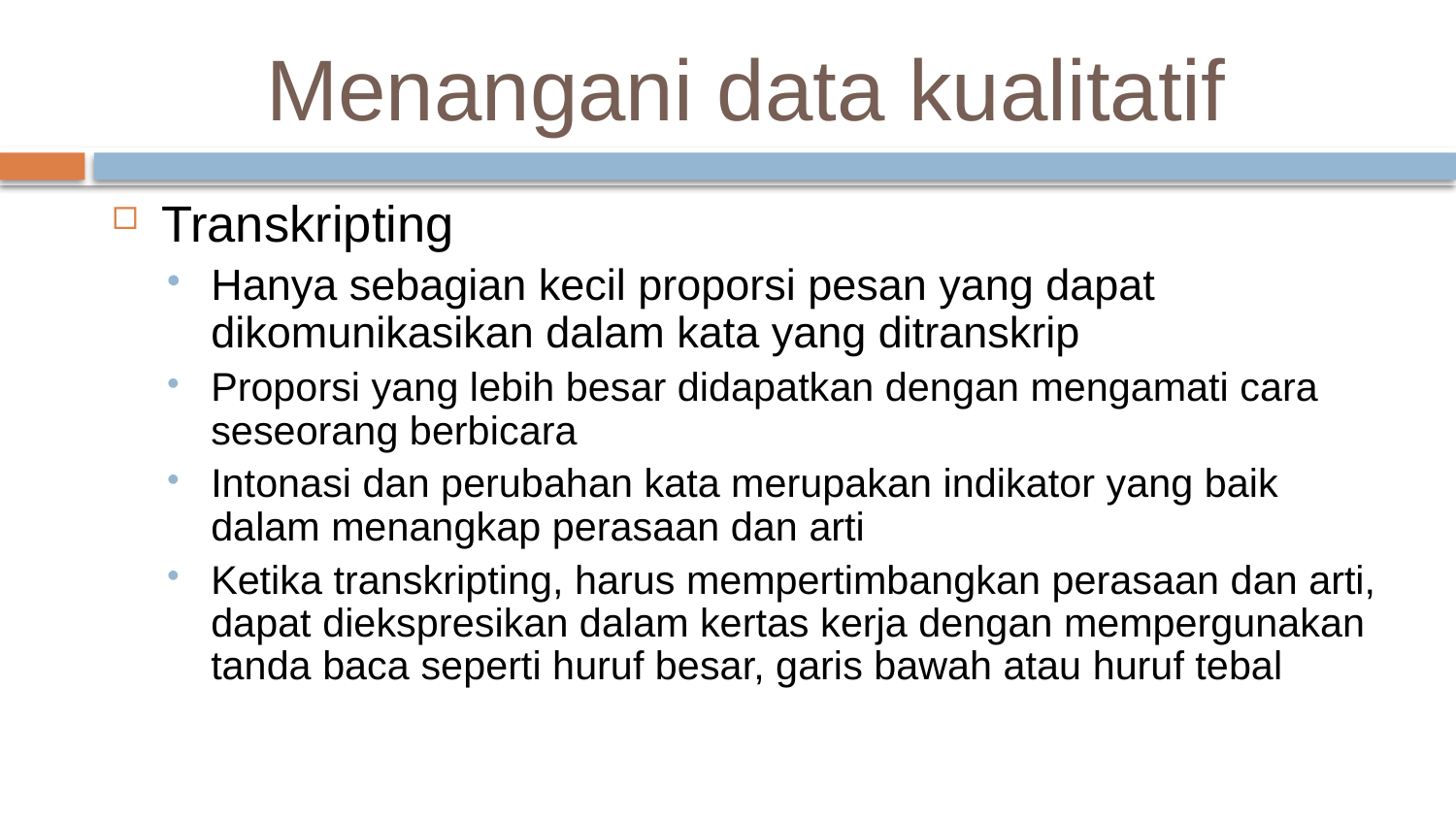

# Menangani data kualitatif
Transkripting
Hanya sebagian kecil proporsi pesan yang dapat dikomunikasikan dalam kata yang ditranskrip
Proporsi yang lebih besar didapatkan dengan mengamati cara seseorang berbicara
Intonasi dan perubahan kata merupakan indikator yang baik dalam menangkap perasaan dan arti
Ketika transkripting, harus mempertimbangkan perasaan dan arti, dapat diekspresikan dalam kertas kerja dengan mempergunakan tanda baca seperti huruf besar, garis bawah atau huruf tebal